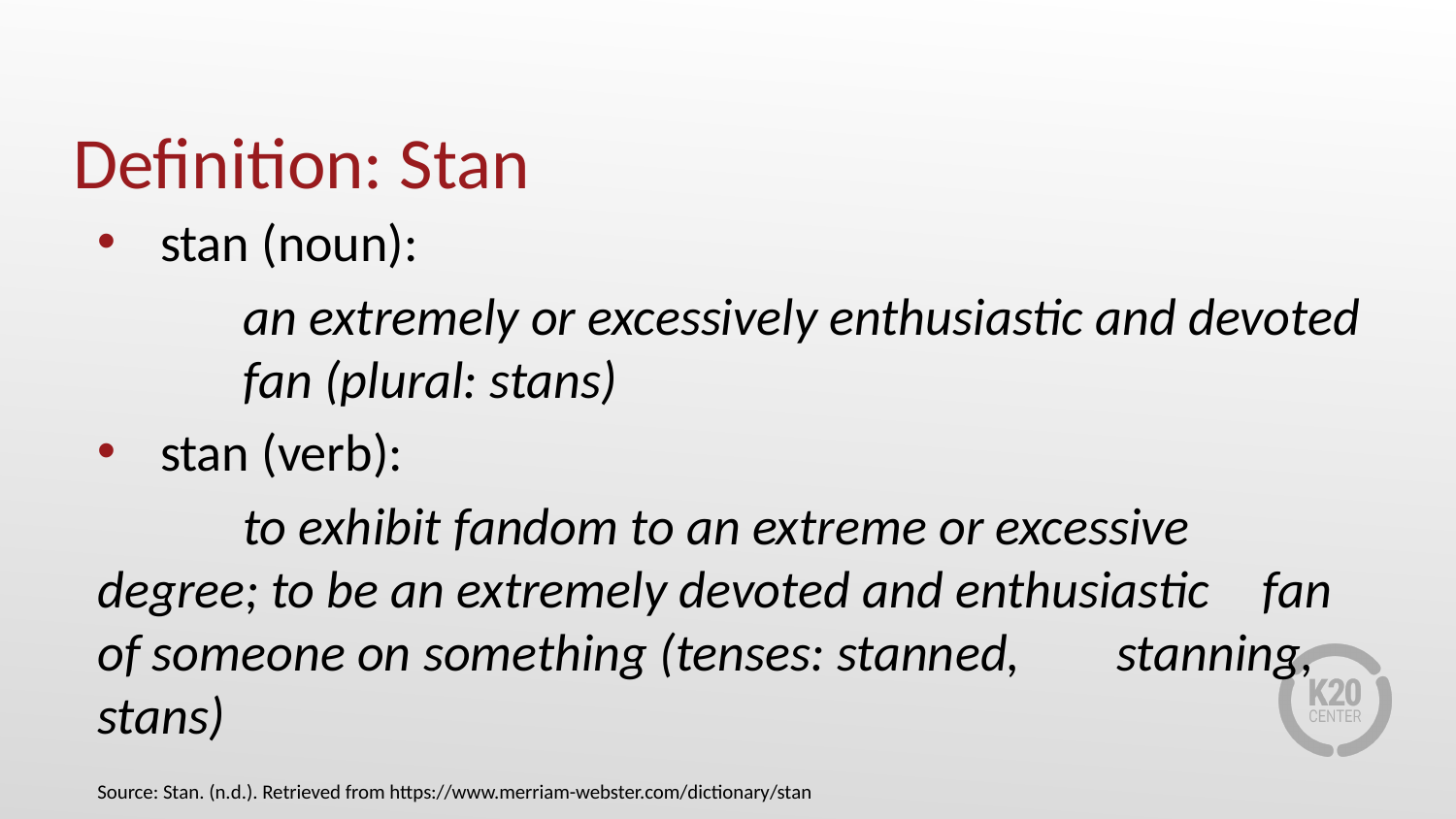

# Definition: Stan
stan (noun):
	an extremely or excessively enthusiastic and devoted 	fan (plural: stans)
stan (verb):
	to exhibit fandom to an extreme or excessive 	degree; to be an extremely devoted and enthusiastic 	fan of someone on something (tenses: stanned, 	stanning, stans)
Source: Stan. (n.d.). Retrieved from https://www.merriam-webster.com/dictionary/stan